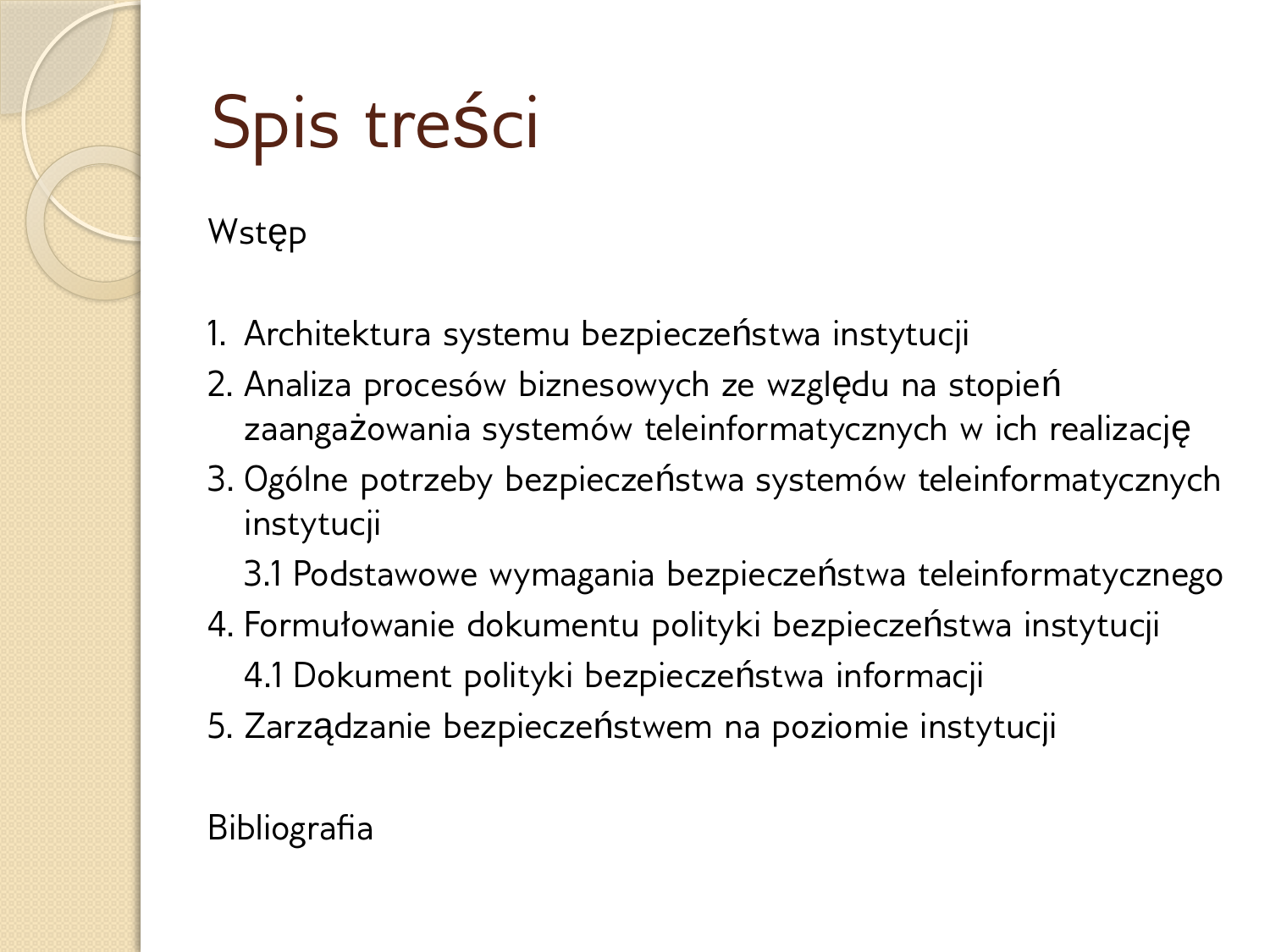

# Spis treści
Wstęp

1.	Architektura systemu bezpieczeństwa instytucji
2.	Analiza procesów biznesowych ze względu na stopień zaangażowania systemów teleinformatycznych w ich realizację
3.	Ogólne potrzeby bezpieczeństwa systemów teleinformatycznych instytucji
	3.1 Podstawowe wymagania bezpieczeństwa teleinformatycznego
4.	Formułowanie dokumentu polityki bezpieczeństwa instytucji
	4.1 Dokument polityki bezpieczeństwa informacji
5. Zarządzanie bezpieczeństwem na poziomie instytucji

Bibliografia